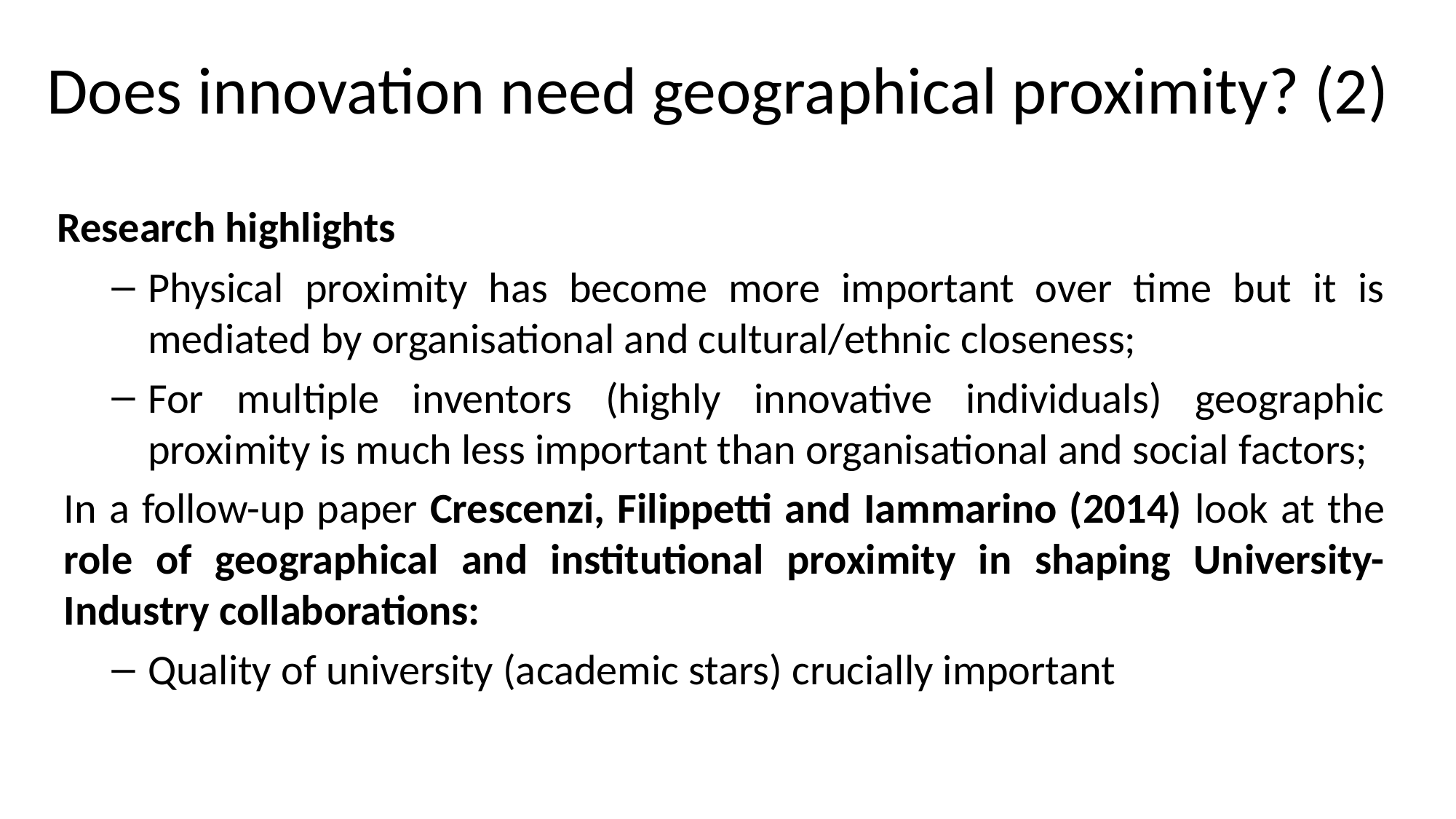

Does innovation need geographical proximity? (2)
Research highlights
Physical proximity has become more important over time but it is mediated by organisational and cultural/ethnic closeness;
For multiple inventors (highly innovative individuals) geographic proximity is much less important than organisational and social factors;
In a follow-up paper Crescenzi, Filippetti and Iammarino (2014) look at the role of geographical and institutional proximity in shaping University-Industry collaborations:
Quality of university (academic stars) crucially important
12